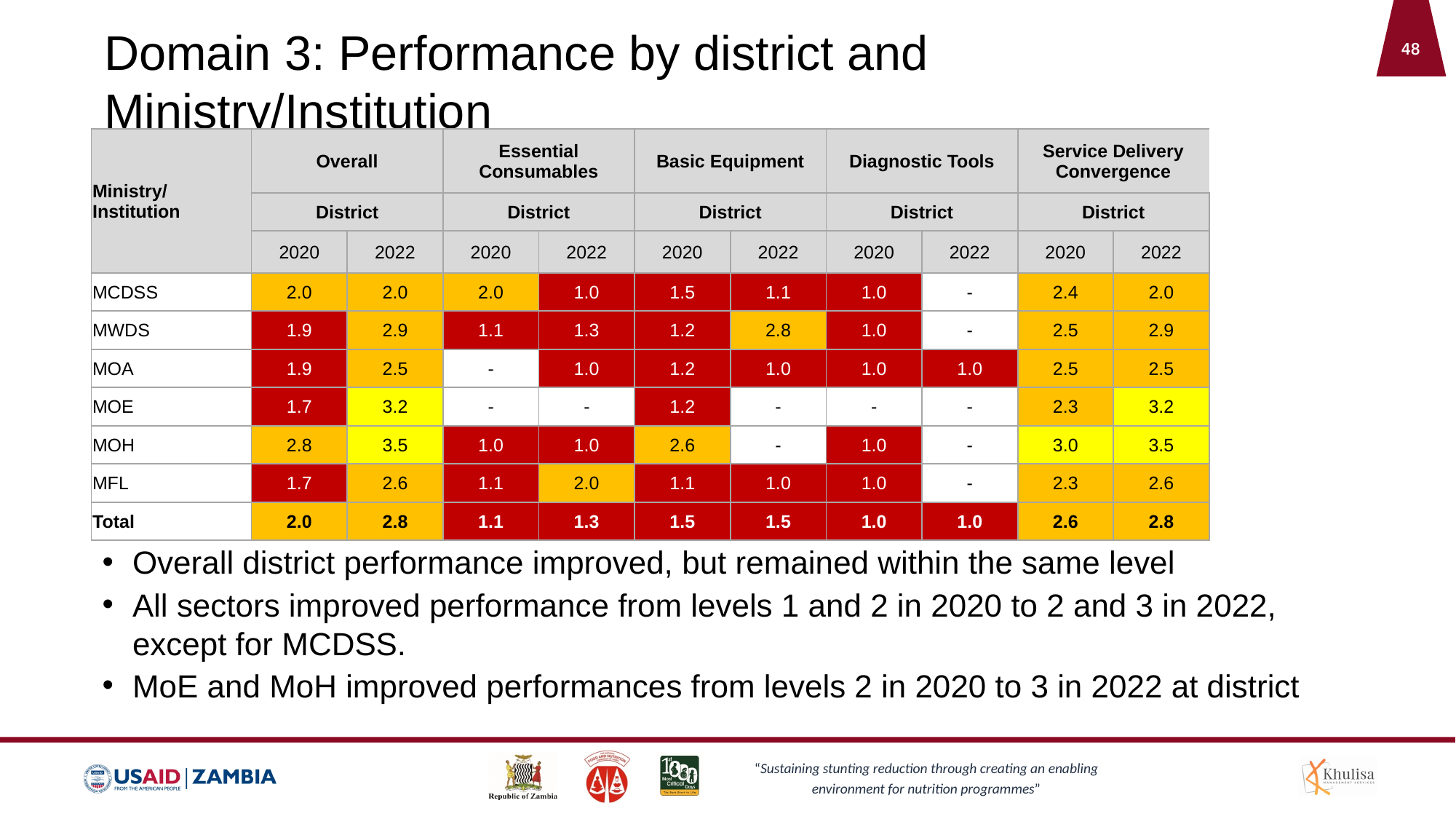

# Domain 3: Performance by district and Ministry/Institution
48
| Ministry/ Institution | Overall |  | Essential Consumables |  | Basic Equipment |  | Diagnostic Tools |  | Service Delivery Convergence |  |
| --- | --- | --- | --- | --- | --- | --- | --- | --- | --- | --- |
|  | District |  | District |  | District |  | District |  | District |  |
|  | 2020 | 2022 | 2020 | 2022 | 2020 | 2022 | 2020 | 2022 | 2020 | 2022 |
| MCDSS | 2.0 | 2.0 | 2.0 | 1.0 | 1.5 | 1.1 | 1.0 | - | 2.4 | 2.0 |
| MWDS | 1.9 | 2.9 | 1.1 | 1.3 | 1.2 | 2.8 | 1.0 | - | 2.5 | 2.9 |
| MOA | 1.9 | 2.5 | - | 1.0 | 1.2 | 1.0 | 1.0 | 1.0 | 2.5 | 2.5 |
| MOE | 1.7 | 3.2 | - | - | 1.2 | - | - | - | 2.3 | 3.2 |
| MOH | 2.8 | 3.5 | 1.0 | 1.0 | 2.6 | - | 1.0 | - | 3.0 | 3.5 |
| MFL | 1.7 | 2.6 | 1.1 | 2.0 | 1.1 | 1.0 | 1.0 | - | 2.3 | 2.6 |
| Total | 2.0 | 2.8 | 1.1 | 1.3 | 1.5 | 1.5 | 1.0 | 1.0 | 2.6 | 2.8 |
Overall district performance improved, but remained within the same level
All sectors improved performance from levels 1 and 2 in 2020 to 2 and 3 in 2022, except for MCDSS.
MoE and MoH improved performances from levels 2 in 2020 to 3 in 2022 at district